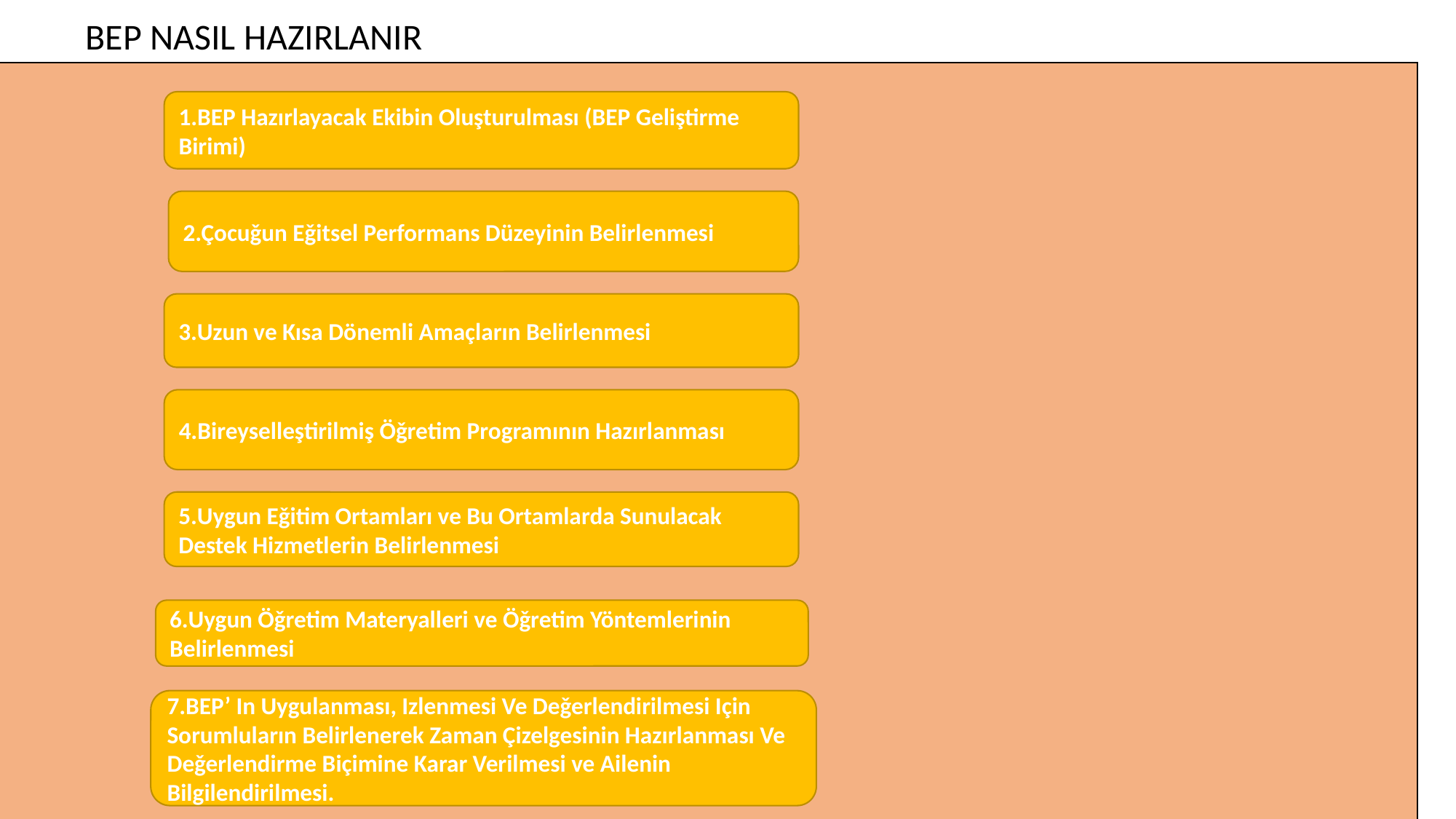

# BEP NASIL HAZIRLANIR

1.BEP Hazırlayacak Ekibin Oluşturulması (BEP Geliştirme Birimi)
2.Çocuǧun Eǧitsel Performans Düzeyinin Belirlenmesi
3.Uzun ve Kısa Dönemli Amaçların Belirlenmesi
4.Bireyselleştirilmiş Öǧretim Programının Hazırlanması
5.Uygun Eǧitim Ortamları ve Bu Ortamlarda Sunulacak Destek Hizmetlerin Belirlenmesi
6.Uygun Öǧretim Materyalleri ve Öǧretim Yöntemlerinin Belirlenmesi
7.BEP’ In Uygulanması, Izlenmesi Ve Deǧerlendirilmesi Için Sorumluların Belirlenerek Zaman Çizelgesinin Hazırlanması Ve Deǧerlendirme Biçimine Karar Verilmesi ve Ailenin Bilgilendirilmesi.